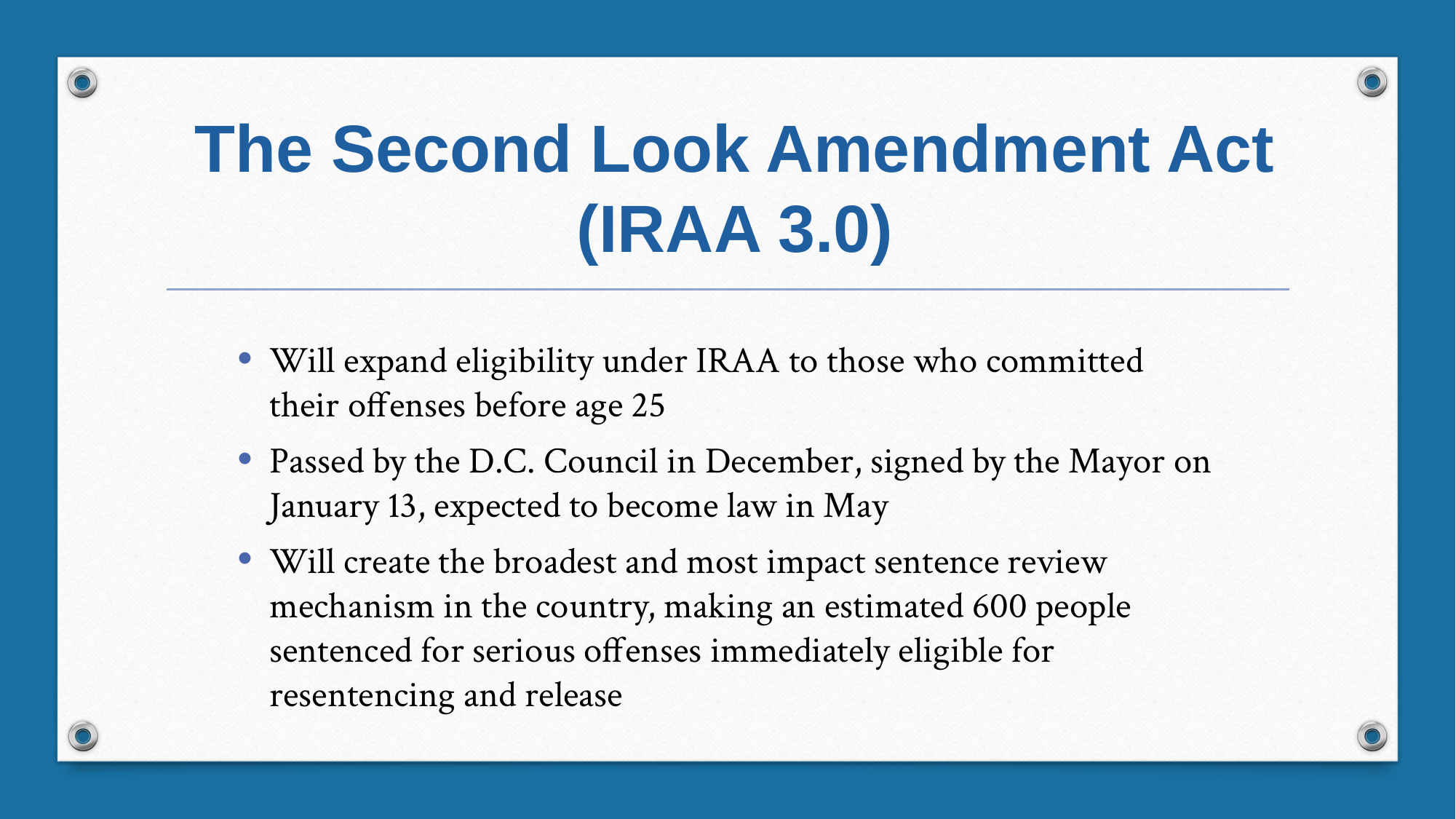

# The Second Look Amendment Act (IRAA 3.0)
Will expand eligibility under IRAA to those who committed their offenses before age 25
Passed by the D.C. Council in December, signed by the Mayor on January 13, expected to become law in May
Will create the broadest and most impact sentence review mechanism in the country, making an estimated 600 people sentenced for serious offenses immediately eligible for resentencing and release